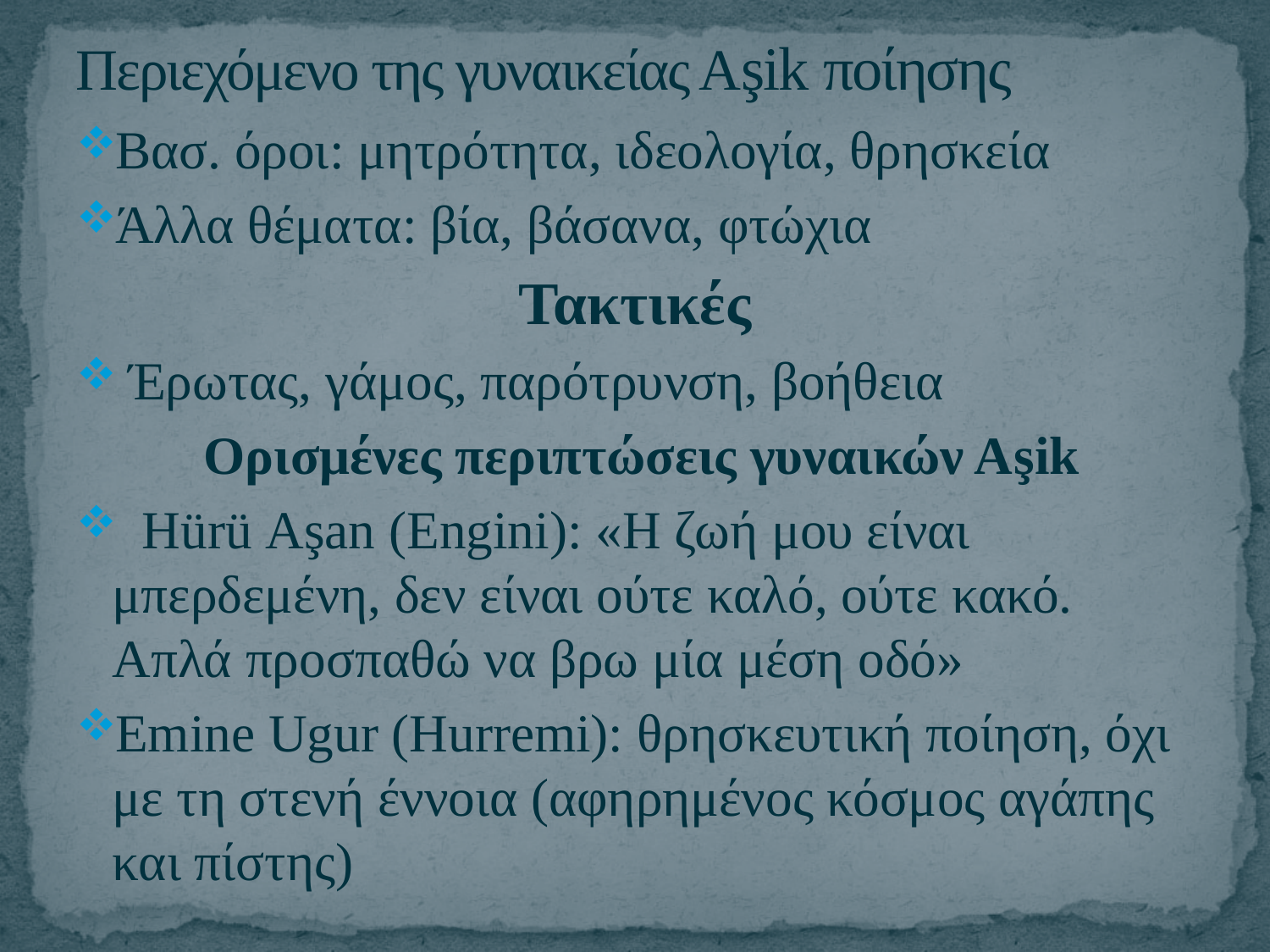

# Περιεχόμενο της γυναικείας Αşik ποίησης
Βασ. όροι: μητρότητα, ιδεολογία, θρησκεία
Άλλα θέματα: βία, βάσανα, φτώχια
Τακτικές
 Έρωτας, γάμος, παρότρυνση, βοήθεια
 Ορισμένες περιπτώσεις γυναικών Αşik
  Hürü Αşan (Engini): «H ζωή μου είναι μπερδεμένη, δεν είναι ούτε καλό, ούτε κακό. Απλά προσπαθώ να βρω μία μέση οδό»
Emine Ugur (Hurremi): θρησκευτική ποίηση, όχι με τη στενή έννοια (αφηρημένος κόσμος αγάπης και πίστης)